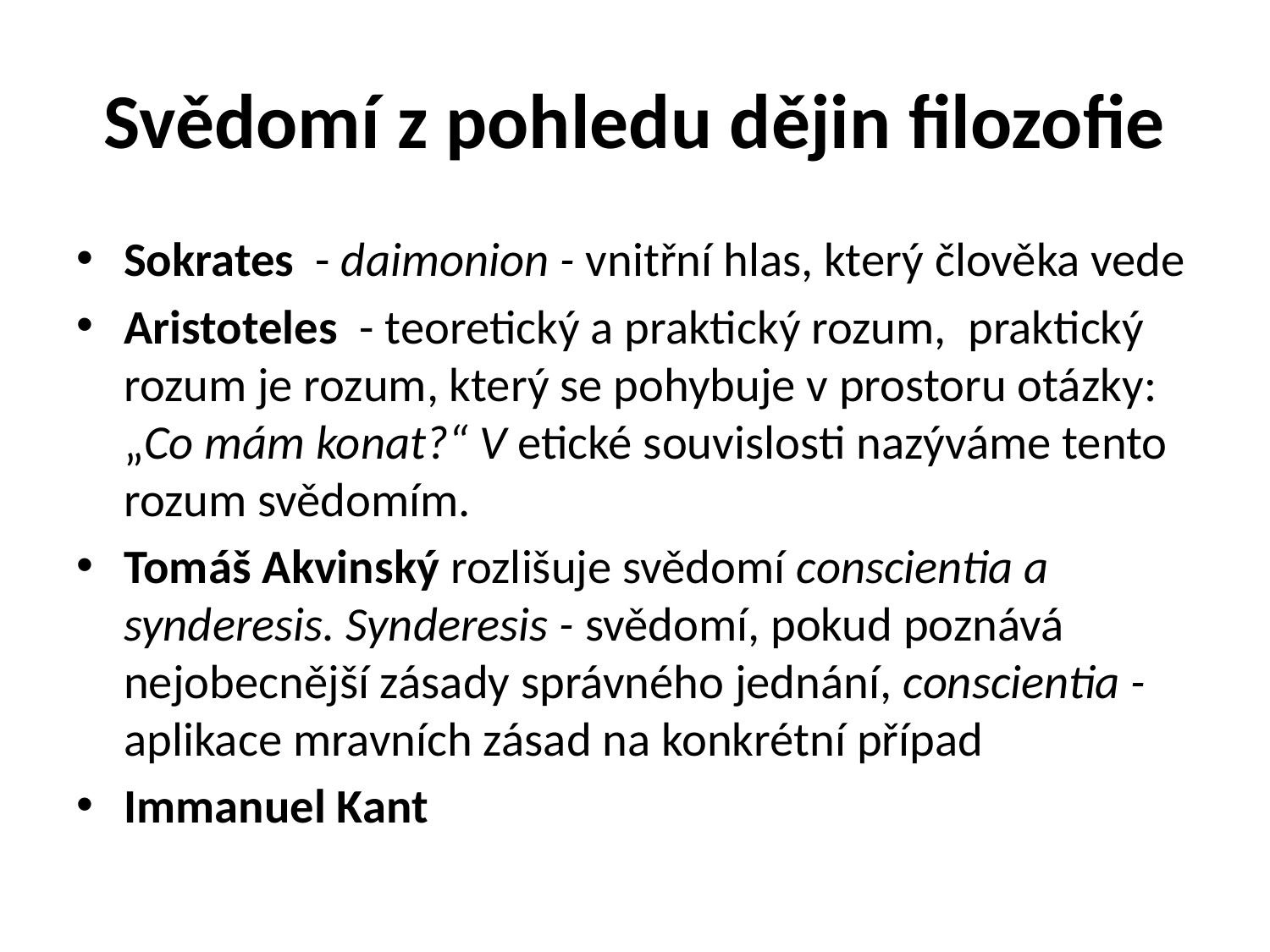

# Svědomí z pohledu dějin filozofie
Sokrates  - daimonion - vnitřní hlas, který člověka vede
Aristoteles  - teoretický a praktický rozum,  praktický rozum je rozum, který se pohybuje v prostoru otázky: „Co mám konat?“ V etické souvislosti nazýváme tento rozum svědomím.
Tomáš Akvinský rozlišuje svědomí conscientia a synderesis. Synderesis - svědomí, pokud poznává nejobecnější zásady správného jednání, conscientia - aplikace mravních zásad na konkrétní případ
Immanuel Kant